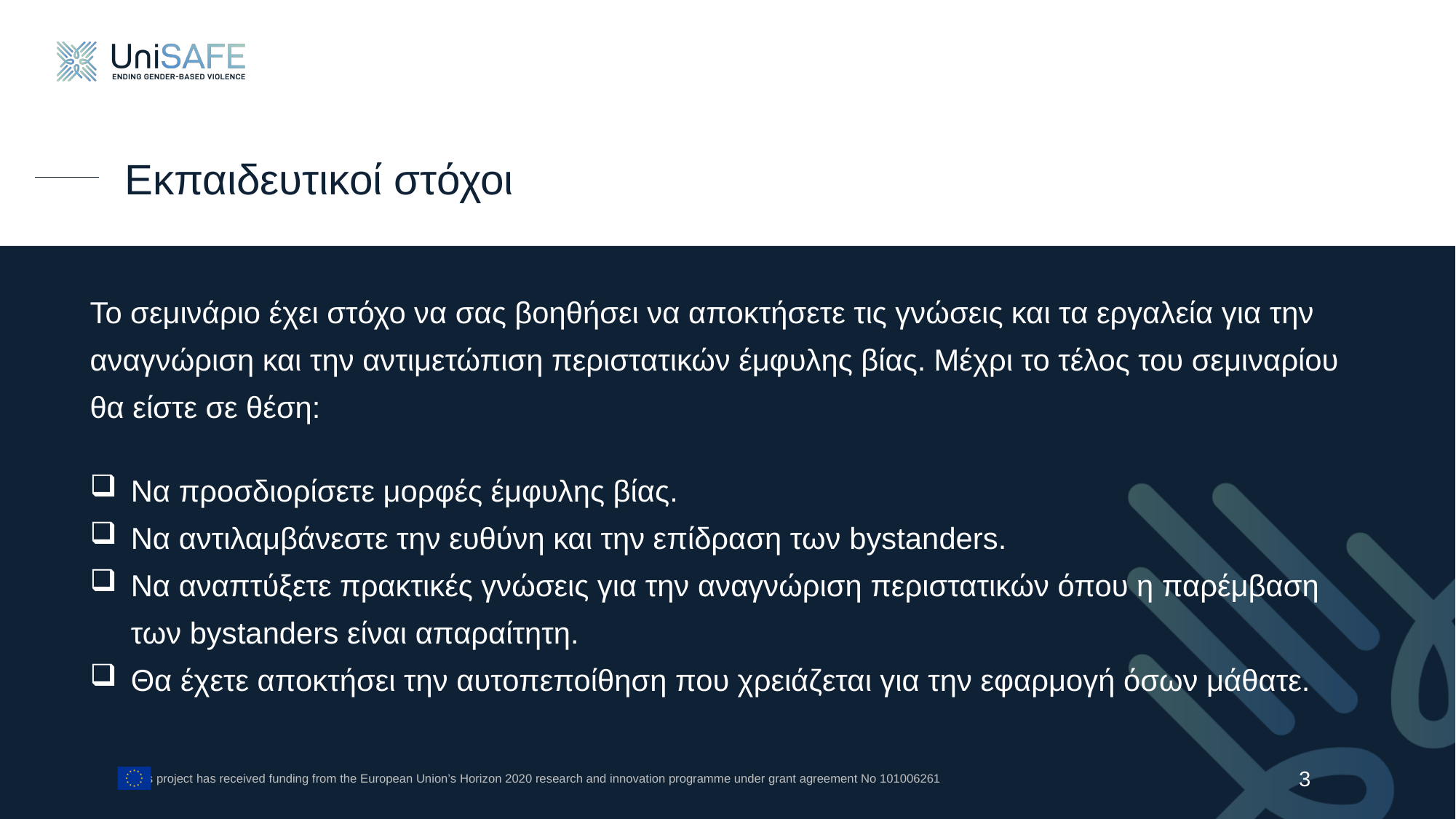

# Εκπαιδευτικοί στόχοι
Το σεμινάριο έχει στόχο να σας βοηθήσει να αποκτήσετε τις γνώσεις και τα εργαλεία για την αναγνώριση και την αντιμετώπιση περιστατικών έμφυλης βίας. Μέχρι το τέλος του σεμιναρίου θα είστε σε θέση:
Να προσδιορίσετε μορφές έμφυλης βίας.
Να αντιλαμβάνεστε την ευθύνη και την επίδραση των bystanders.
Να αναπτύξετε πρακτικές γνώσεις για την αναγνώριση περιστατικών όπου η παρέμβαση των bystanders είναι απαραίτητη.
Θα έχετε αποκτήσει την αυτοπεποίθηση που χρειάζεται για την εφαρμογή όσων μάθατε.